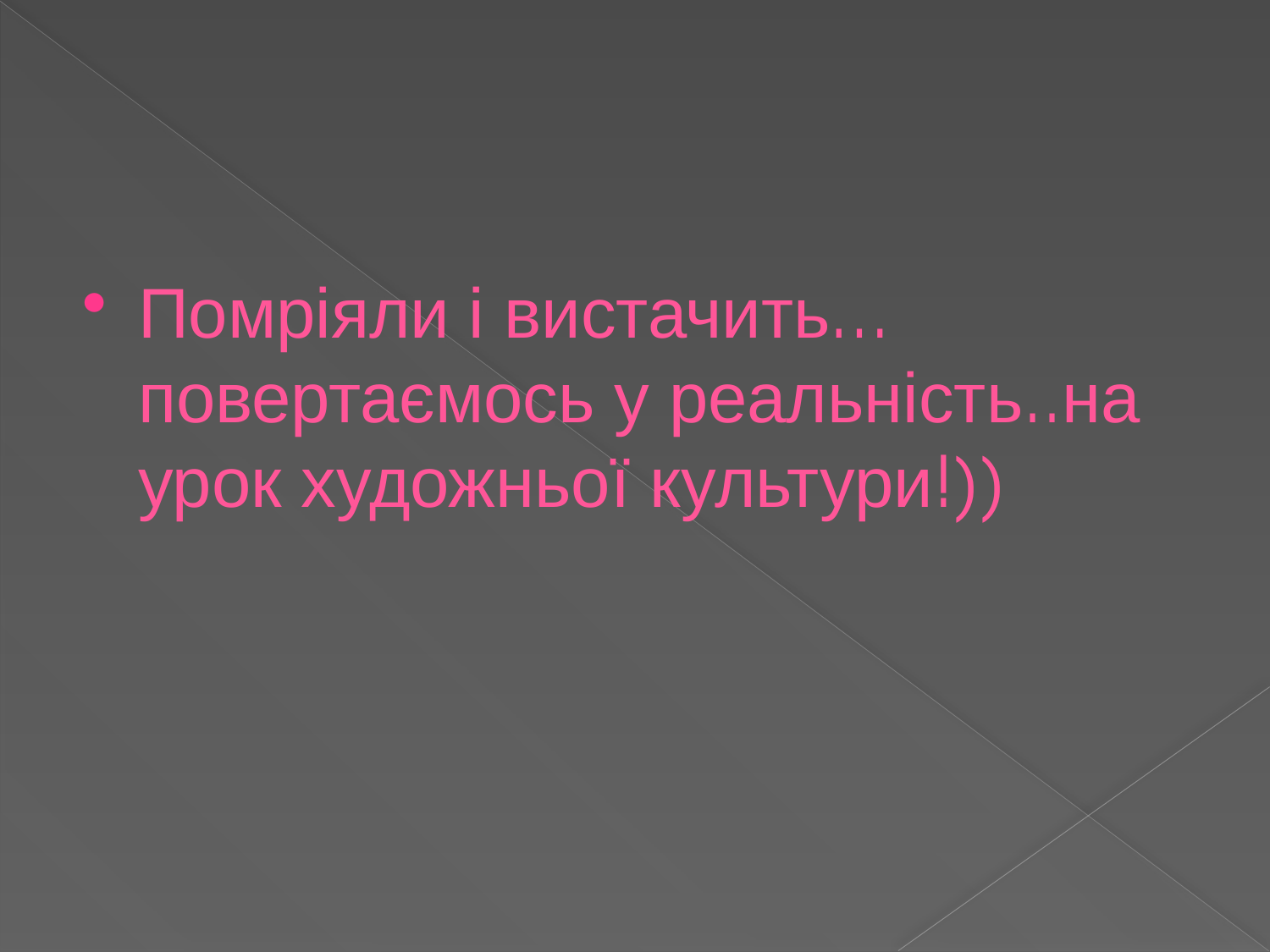

Помріяли і вистачить…повертаємось у реальність..на урок художньої культури!))